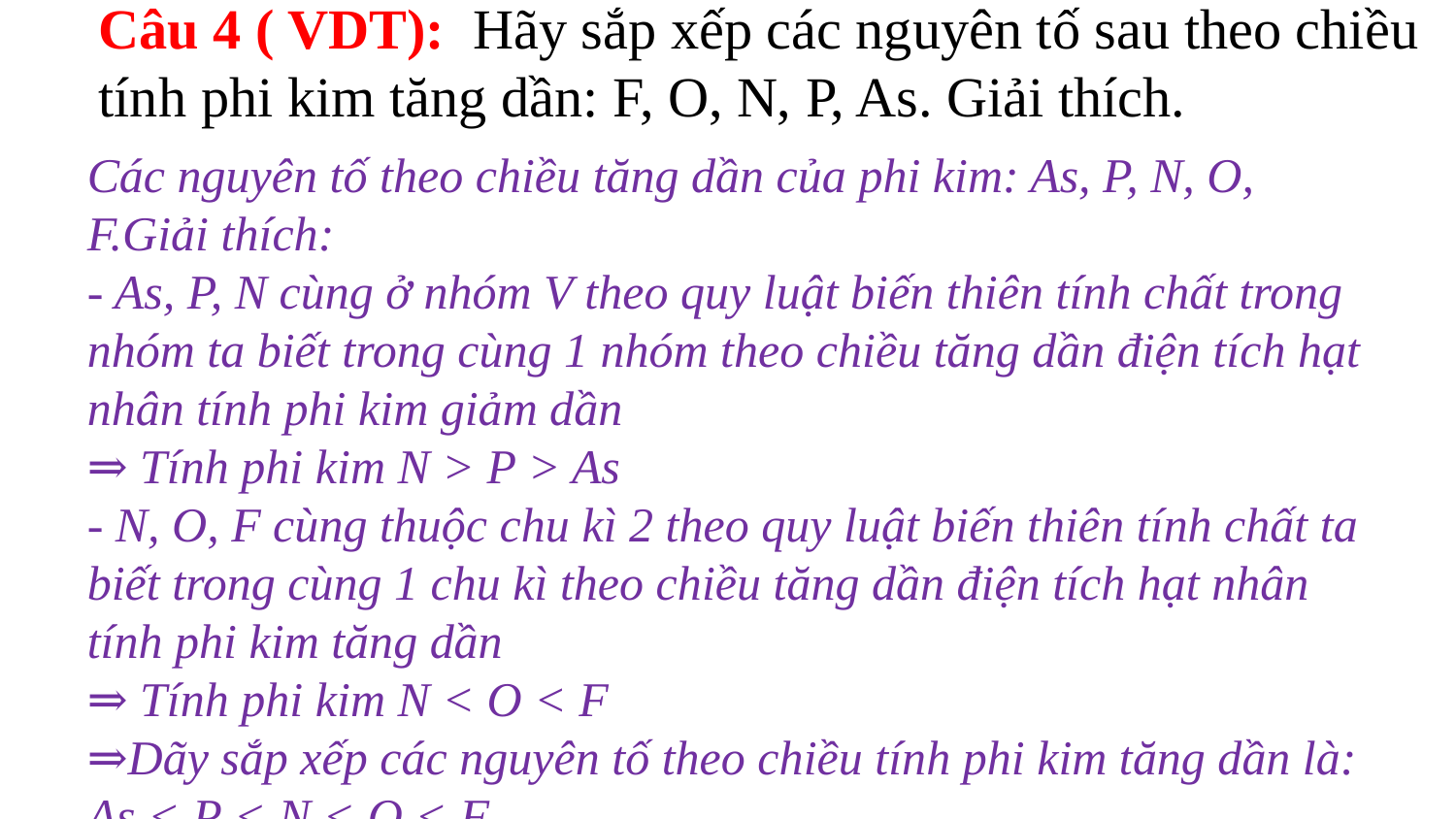

Câu 4 ( VDT):  Hãy sắp xếp các nguyên tố sau theo chiều tính phi kim tăng dần: F, O, N, P, As. Giải thích.
Các nguyên tố theo chiều tăng dần của phi kim: As, P, N, O, F.Giải thích:
- As, P, N cùng ở nhóm V theo quy luật biến thiên tính chất trong nhóm ta biết trong cùng 1 nhóm theo chiều tăng dần điện tích hạt nhân tính phi kim giảm dần
⇒ Tính phi kim N > P > As
- N, O, F cùng thuộc chu kì 2 theo quy luật biến thiên tính chất ta biết trong cùng 1 chu kì theo chiều tăng dần điện tích hạt nhân tính phi kim tăng dần
⇒ Tính phi kim N < O < F
⇒Dãy sắp xếp các nguyên tố theo chiều tính phi kim tăng dần là: As < P < N < O < F